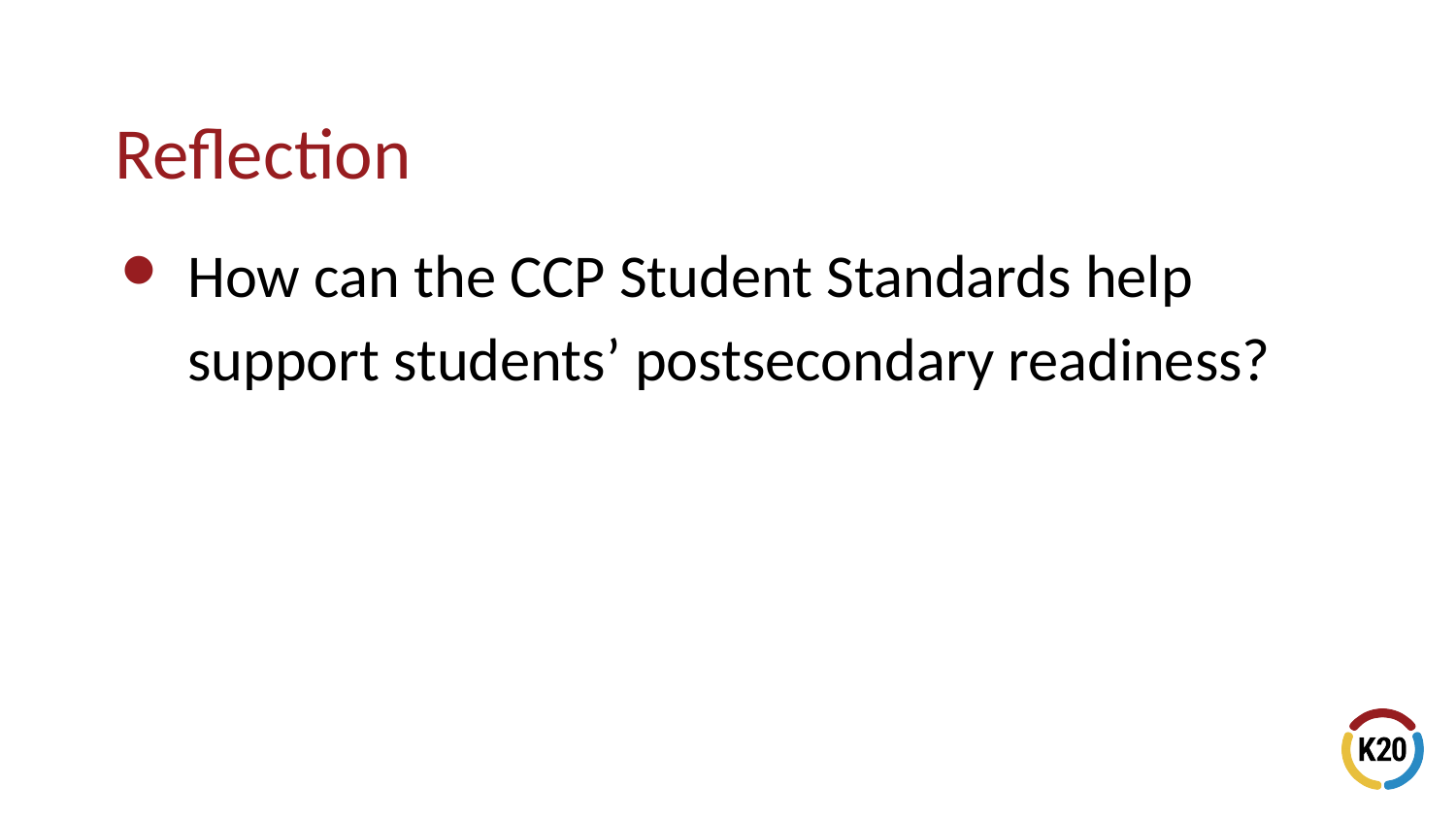

# Reflection
How can the CCP Student Standards help support students’ postsecondary readiness?